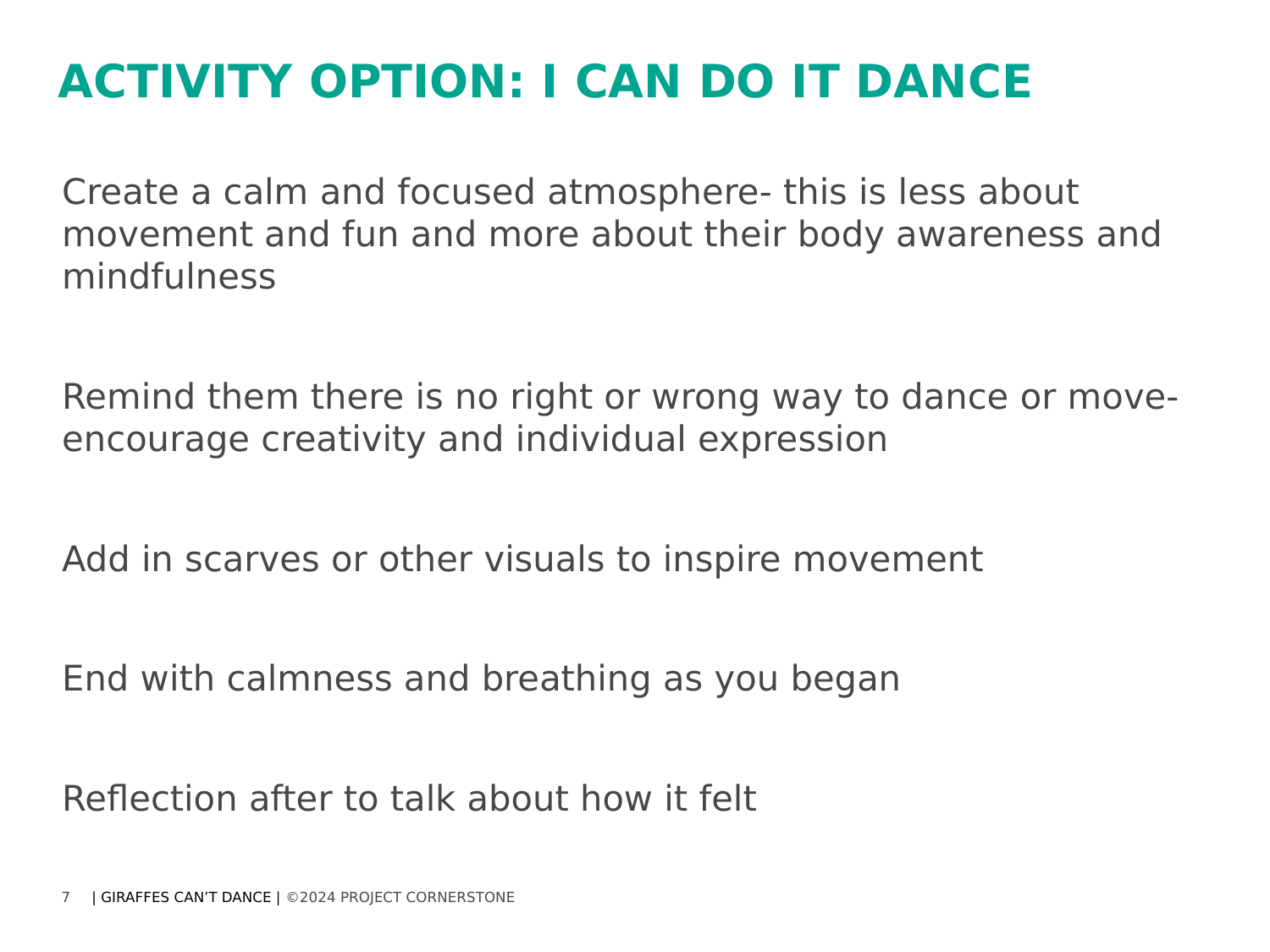

# ACTIVITY OPTION: I CAN DO IT DANCE
Create a calm and focused atmosphere- this is less about movement and fun and more about their body awareness and mindfulness

Remind them there is no right or wrong way to dance or move- encourage creativity and individual expression

Add in scarves or other visuals to inspire movement

End with calmness and breathing as you began

Reflection after to talk about how it felt
7
| GIRAFFES CAN’T DANCE | ©2024 PROJECT CORNERSTONE